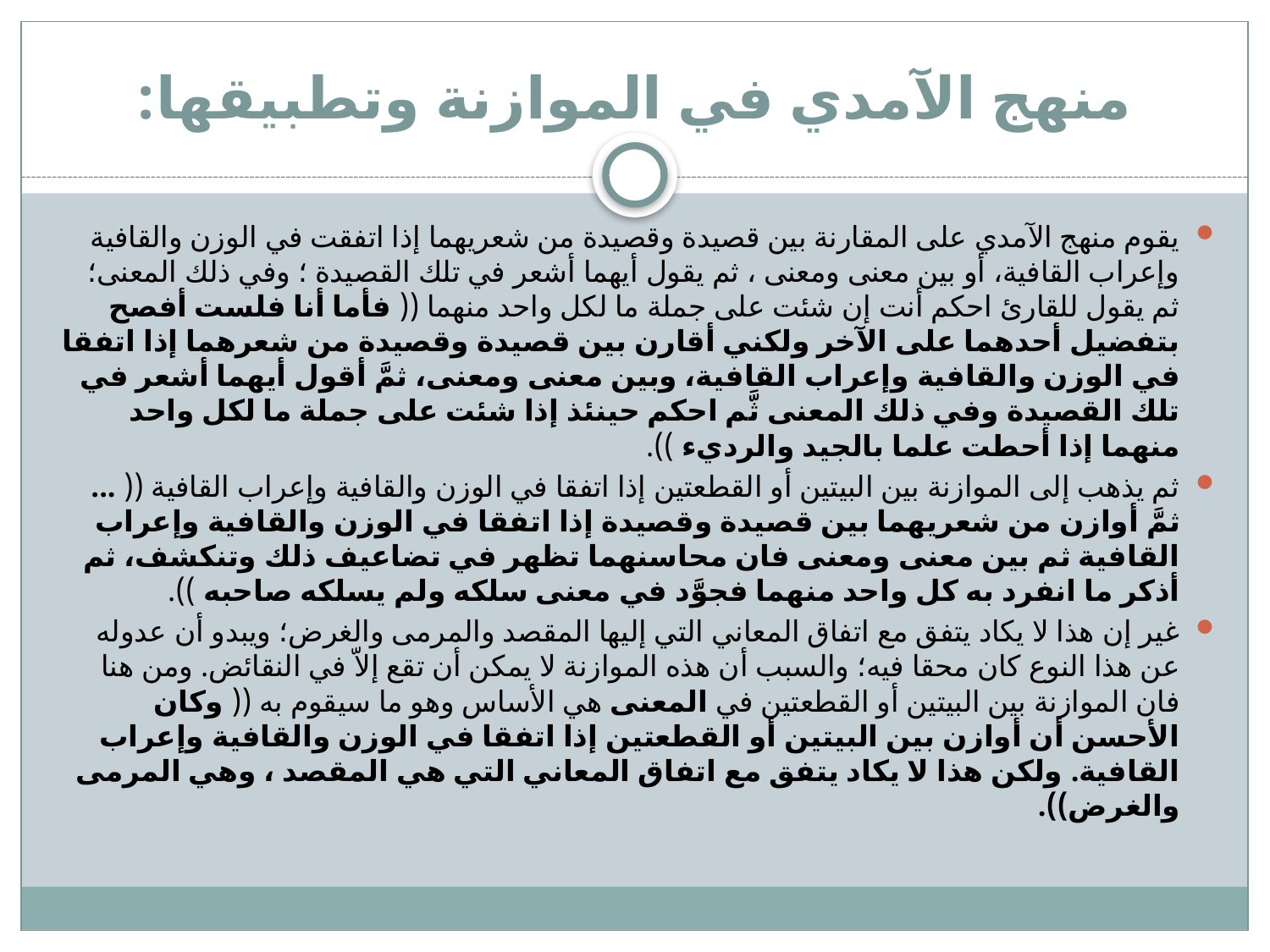

# منهج الآمدي في الموازنة وتطبيقها:
يقوم منهج الآمدي على المقارنة بين قصيدة وقصيدة من شعريهما إذا اتفقت في الوزن والقافية وإعراب القافية، أو بين معنى ومعنى ، ثم يقول أيهما أشعر في تلك القصيدة ؛ وفي ذلك المعنى؛ ثم يقول للقارئ احكم أنت إن شئت على جملة ما لكل واحد منهما (( فأما أنا فلست أفصح بتفضيل أحدهما على الآخر ولكني أقارن بين قصيدة وقصيدة من شعرهما إذا اتفقا في الوزن والقافية وإعراب القافية، وبين معنى ومعنى، ثمَّ أقول أيهما أشعر في تلك القصيدة وفي ذلك المعنى ثَّم احكم حينئذ إذا شئت على جملة ما لكل واحد منهما إذا أحطت علما بالجيد والرديء )).
ثم يذهب إلى الموازنة بين البيتين أو القطعتين إذا اتفقا في الوزن والقافية وإعراب القافية (( ... ثمَّ أوازن من شعريهما بين قصيدة وقصيدة إذا اتفقا في الوزن والقافية وإعراب القافية ثم بين معنى ومعنى فان محاسنهما تظهر في تضاعيف ذلك وتنكشف، ثم أذكر ما انفرد به كل واحد منهما فجوَّد في معنى سلكه ولم يسلكه صاحبه )).
غير إن هذا لا يكاد يتفق مع اتفاق المعاني التي إليها المقصد والمرمى والغرض؛ ويبدو أن عدوله عن هذا النوع كان محقا فيه؛ والسبب أن هذه الموازنة لا يمكن أن تقع إلاّ في النقائض. ومن هنا فان الموازنة بين البيتين أو القطعتين في المعنى هي الأساس وهو ما سيقوم به (( وكان الأحسن أن أوازن بين البيتين أو القطعتين إذا اتفقا في الوزن والقافية وإعراب القافية. ولكن هذا لا يكاد يتفق مع اتفاق المعاني التي هي المقصد ، وهي المرمى والغرض)).